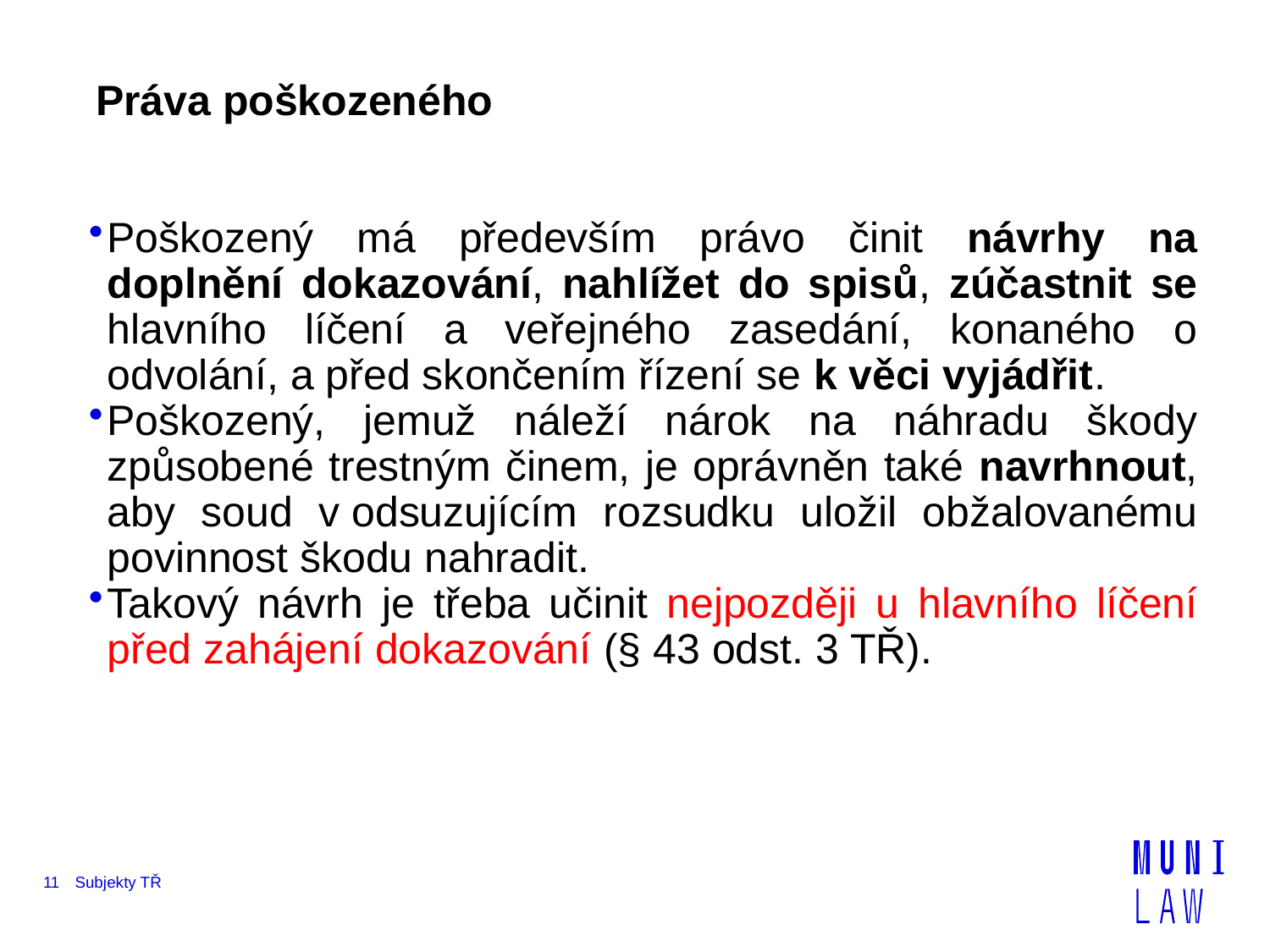

Práva poškozeného

Poškozený má především právo činit návrhy na doplnění dokazování, nahlížet do spisů, zúčastnit se hlavního líčení a veřejného zasedání, konaného o odvolání, a před skončením řízení se k věci vyjádřit.
Poškozený, jemuž náleží nárok na náhradu škody způsobené trestným činem, je oprávněn také navrhnout, aby soud v odsuzujícím rozsudku uložil obžalovanému povinnost škodu nahradit.
Takový návrh je třeba učinit nejpozději u hlavního líčení před zahájení dokazování (§ 43 odst. 3 TŘ).
11
Subjekty TŘ